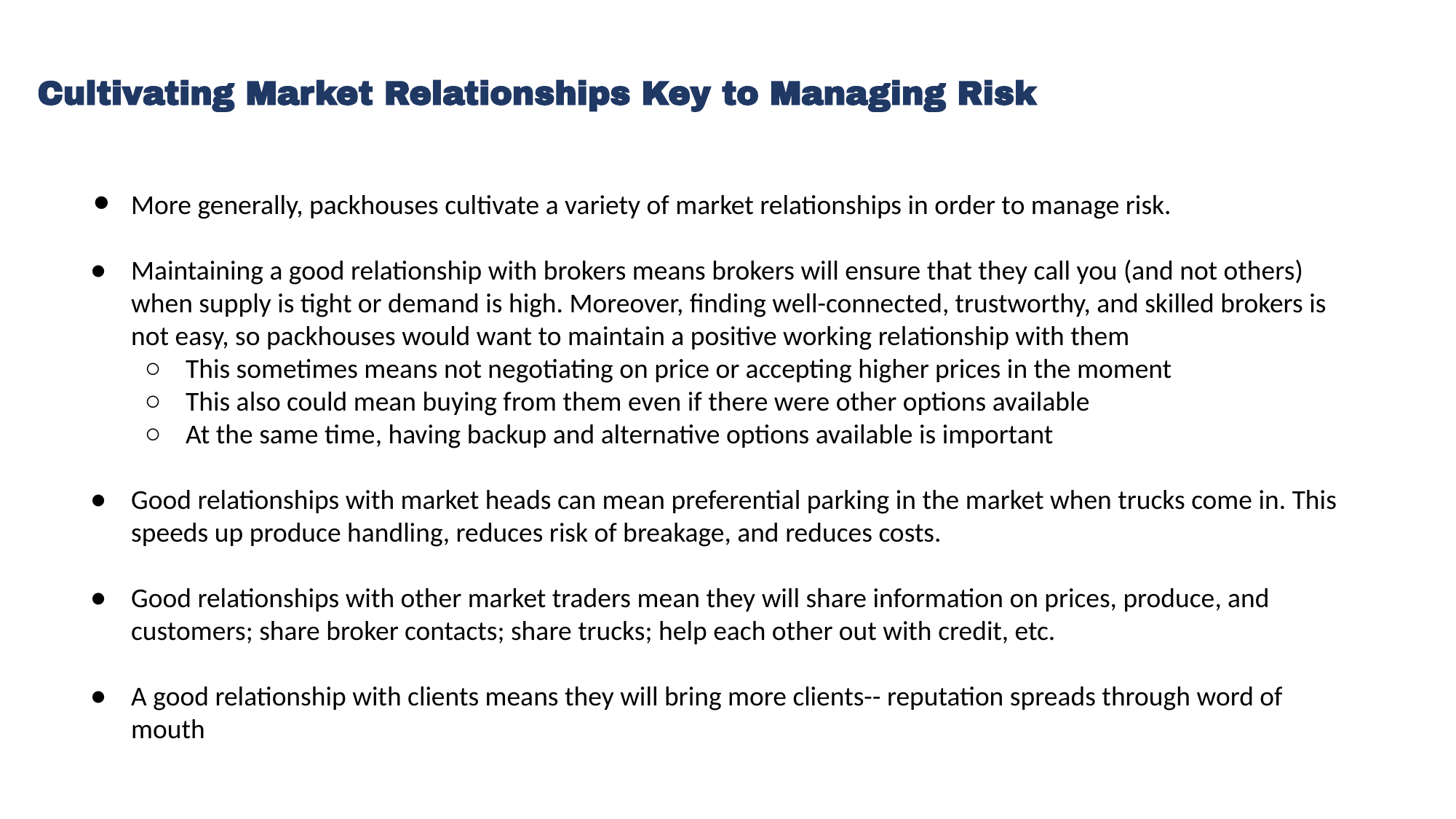

# Cultivating Market Relationships Key to Managing Risk
More generally, packhouses cultivate a variety of market relationships in order to manage risk.

Maintaining a good relationship with brokers means brokers will ensure that they call you (and not others) when supply is tight or demand is high. Moreover, finding well-connected, trustworthy, and skilled brokers is not easy, so packhouses would want to maintain a positive working relationship with them
This sometimes means not negotiating on price or accepting higher prices in the moment
This also could mean buying from them even if there were other options available
At the same time, having backup and alternative options available is important

Good relationships with market heads can mean preferential parking in the market when trucks come in. This speeds up produce handling, reduces risk of breakage, and reduces costs.

Good relationships with other market traders mean they will share information on prices, produce, and customers; share broker contacts; share trucks; help each other out with credit, etc.

A good relationship with clients means they will bring more clients-- reputation spreads through word of mouth